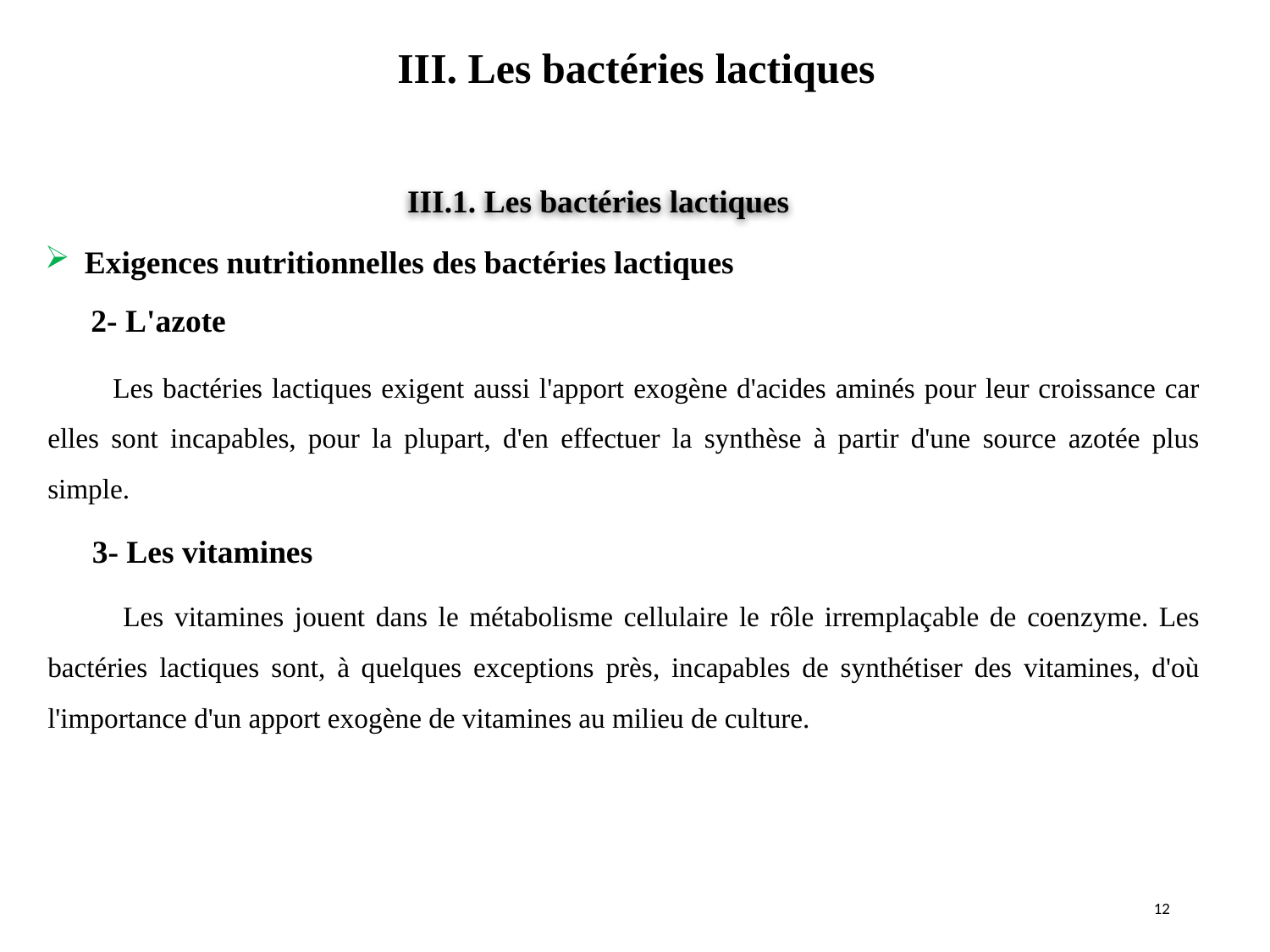

III. Les bactéries lactiques
#

III.1. Les bactéries lactiques
Exigences nutritionnelles des bactéries lactiques
2- L'azote
       Les bactéries lactiques exigent aussi l'apport exogène d'acides aminés pour leur croissance car elles sont incapables, pour la plupart, d'en effectuer la synthèse à partir d'une source azotée plus simple.

       Les vitamines jouent dans le métabolisme cellulaire le rôle irremplaçable de coenzyme. Les bactéries lactiques sont, à quelques exceptions près, incapables de synthétiser des vitamines, d'où l'importance d'un apport exogène de vitamines au milieu de culture.
3- Les vitamines
12